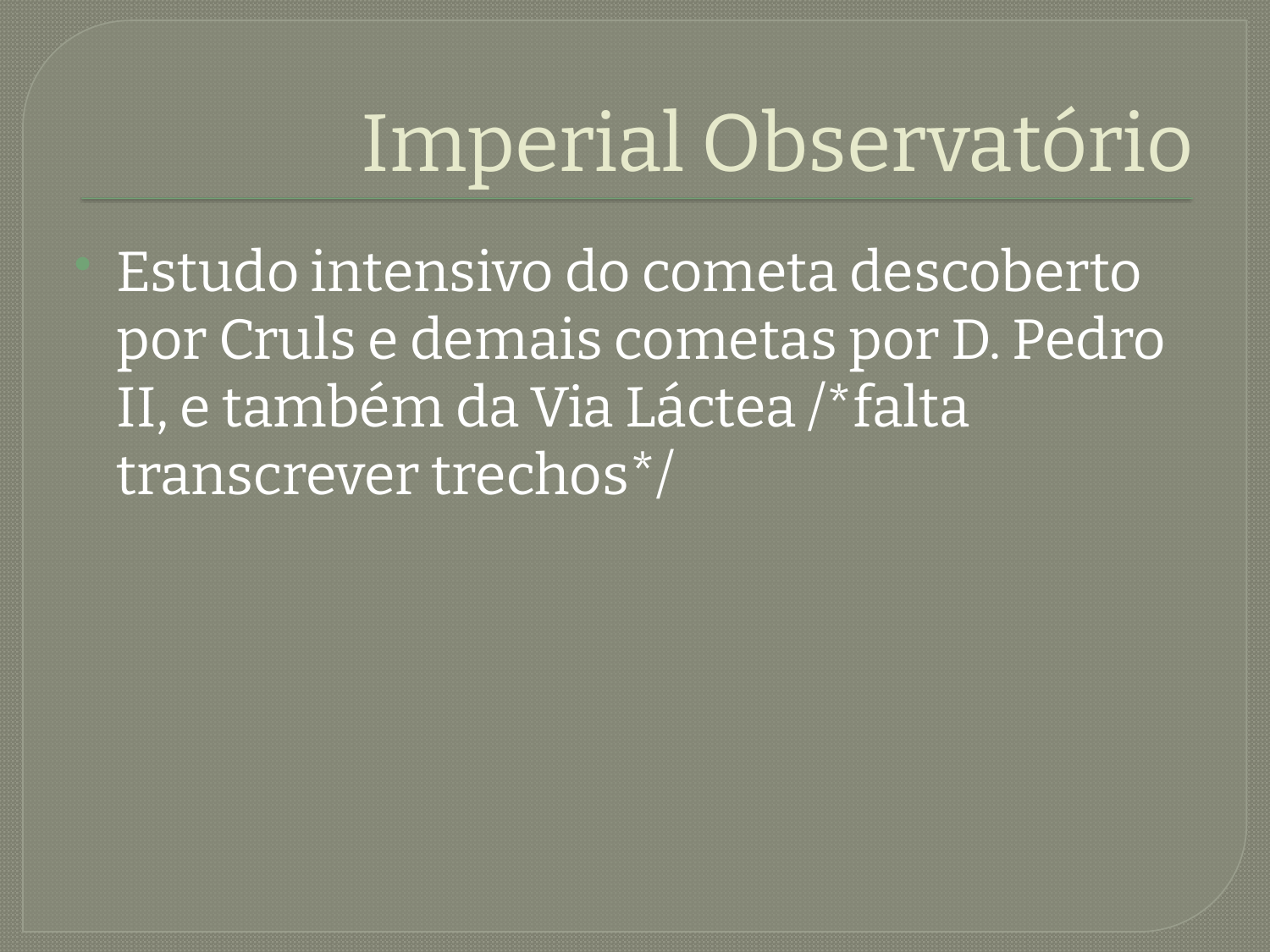

# Imperial Observatório
Estudo intensivo do cometa descoberto por Cruls e demais cometas por D. Pedro II, e também da Via Láctea /*falta transcrever trechos*/